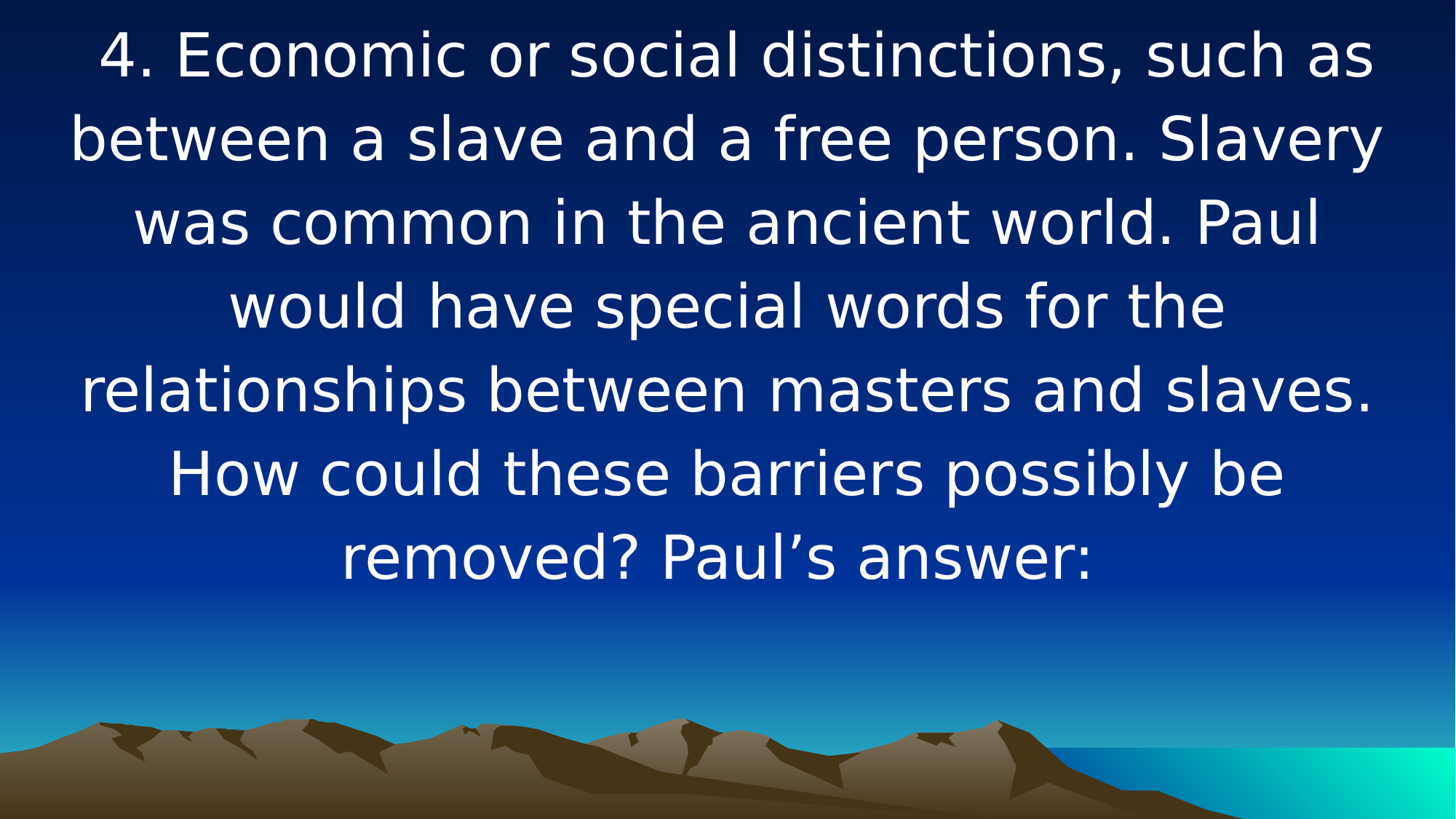

4. Economic or social distinctions, such as between a slave and a free person. Slavery was common in the ancient world. Paul would have special words for the relationships between masters and slaves.
How could these barriers possibly be removed? Paul’s answer: